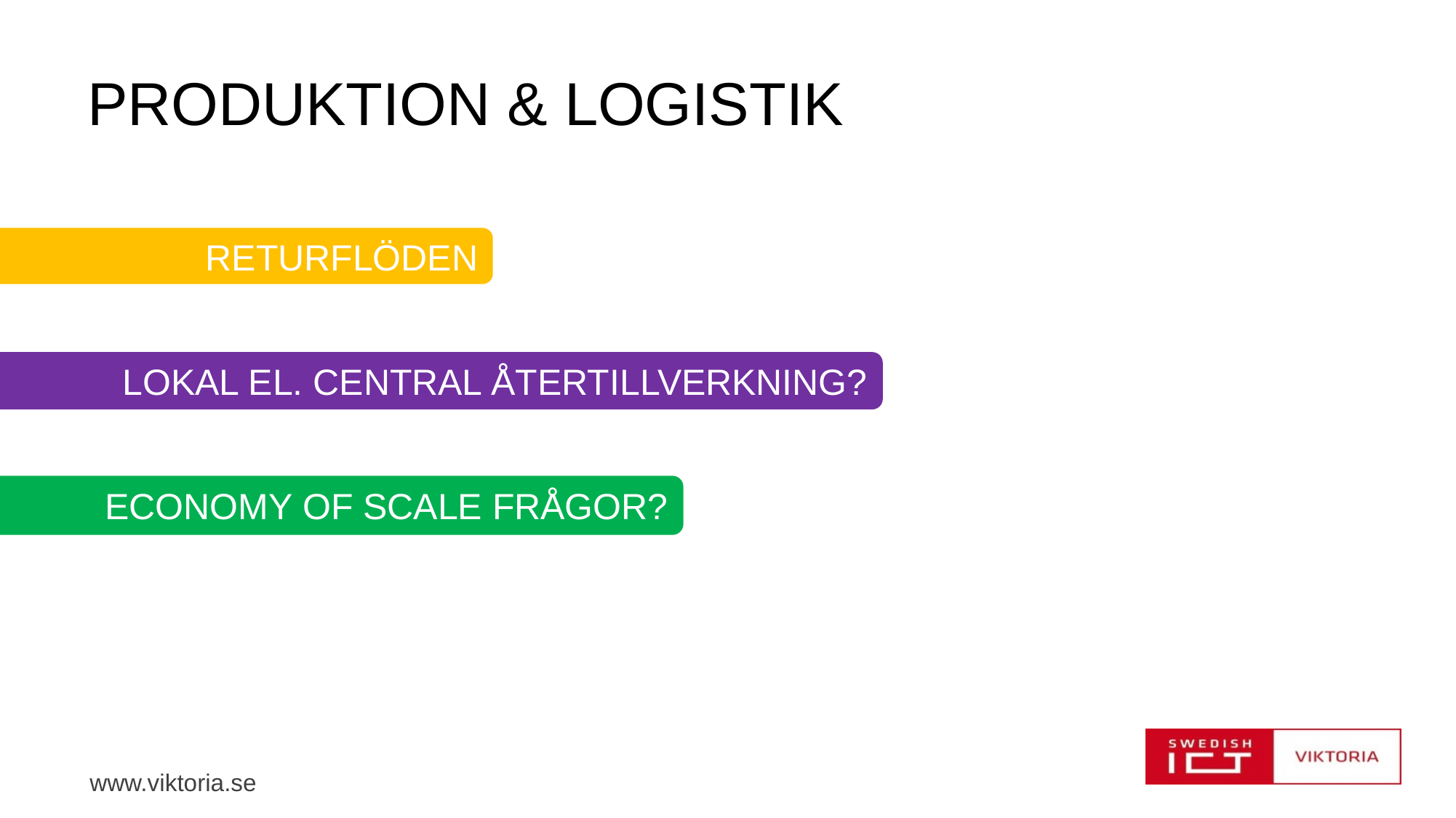

# Produktion & logistik
Returflöden
Lokal el. Central återtillverkning?
Economy of scale frågor?
WORKSHOPS OCH SEMINARIUM
TESTBÄDDAR, DEMONSTRATORER OCH LAB
SUPPORT TILL SME
NÄTVERK